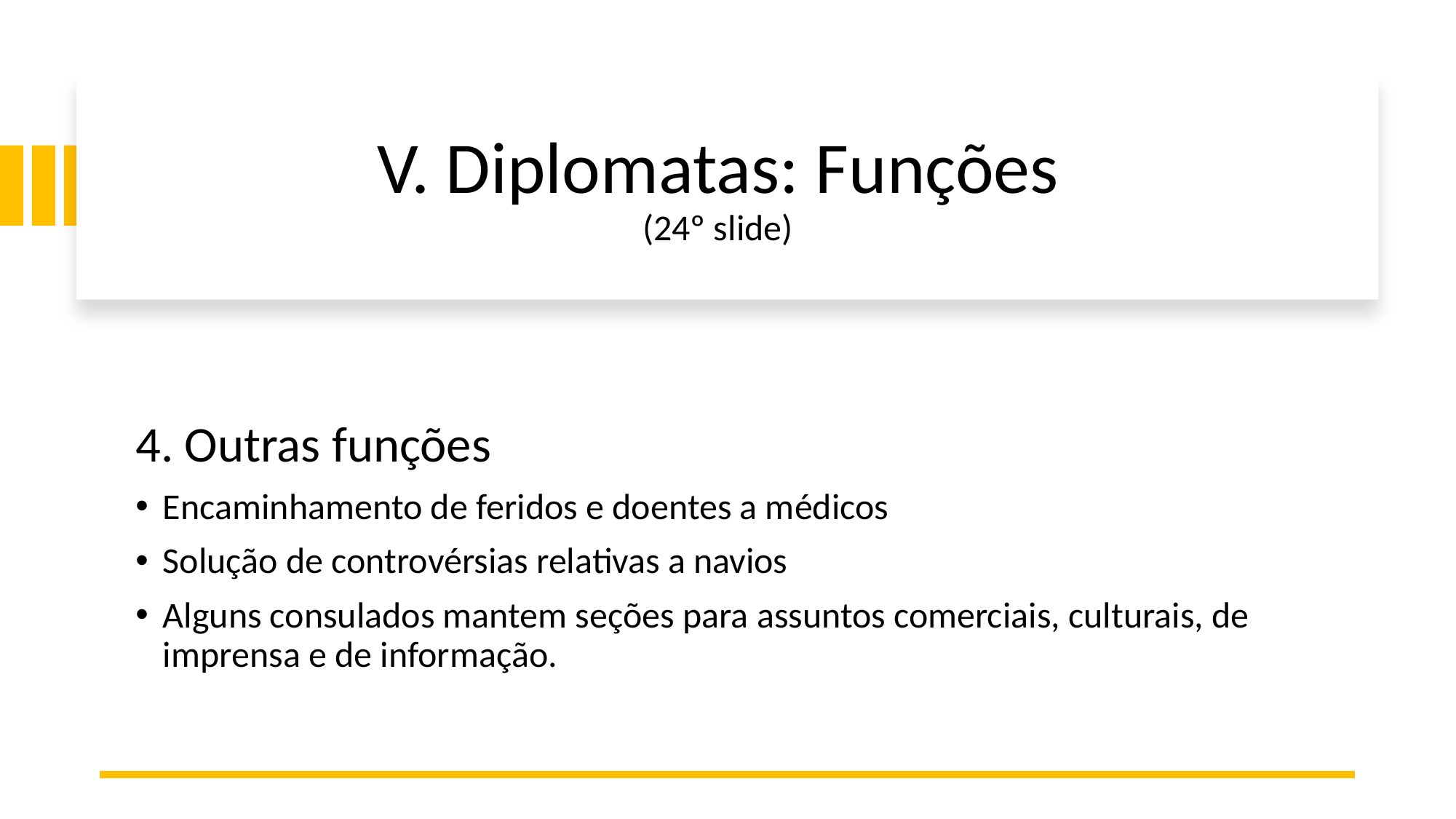

# V. Diplomatas: Funções (24º slide)

4. Outras funções
Encaminhamento de feridos e doentes a médicos
Solução de controvérsias relativas a navios
Alguns consulados mantem seções para assuntos comerciais, culturais, de imprensa e de informação.